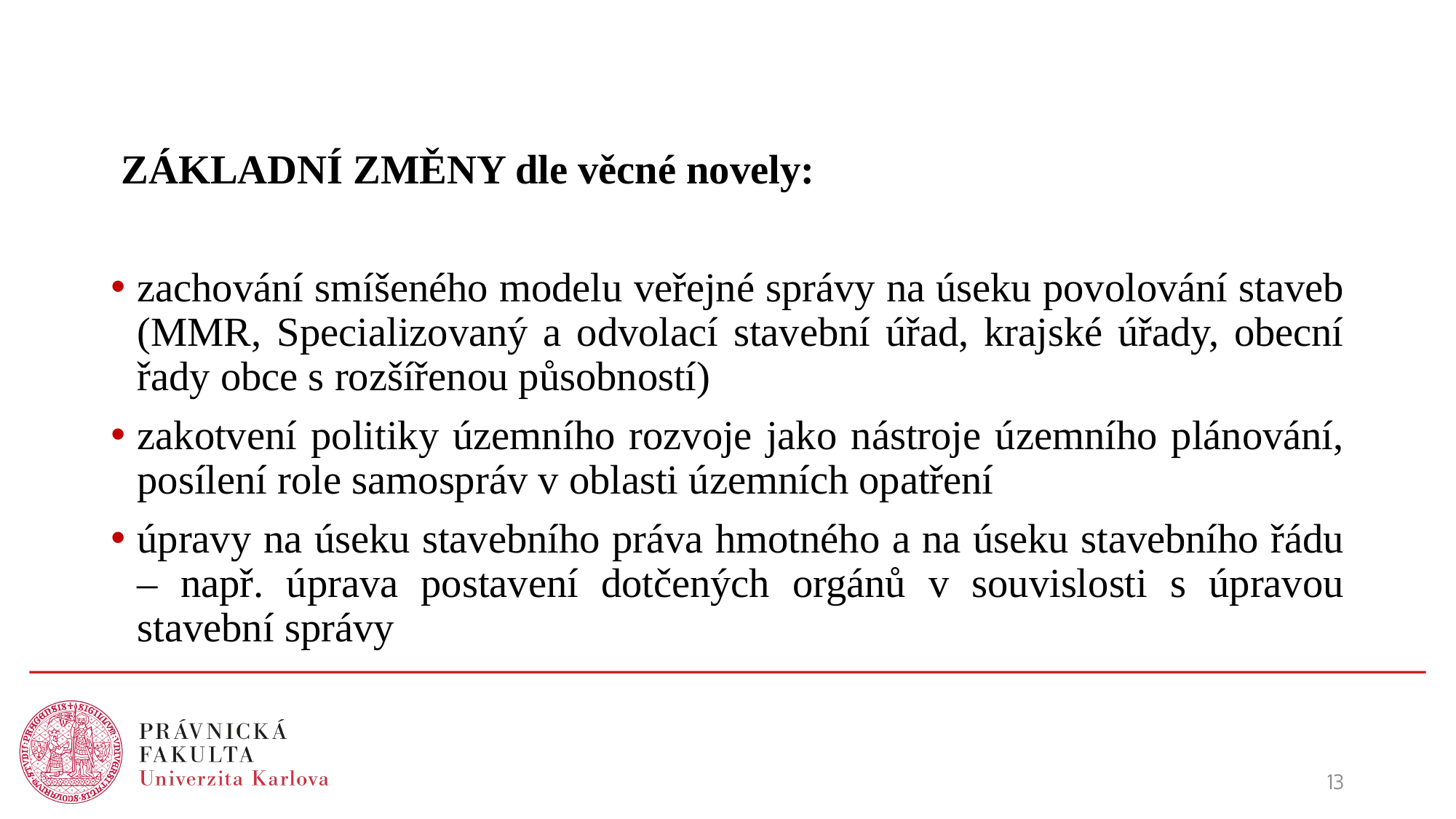

#

 ZÁKLADNÍ ZMĚNY dle věcné novely:

zachování smíšeného modelu veřejné správy na úseku povolování staveb (MMR, Specializovaný a odvolací stavební úřad, krajské úřady, obecní řady obce s rozšířenou působností)
zakotvení politiky územního rozvoje jako nástroje územního plánování, posílení role samospráv v oblasti územních opatření
úpravy na úseku stavebního práva hmotného a na úseku stavebního řádu – např. úprava postavení dotčených orgánů v souvislosti s úpravou stavební správy

13